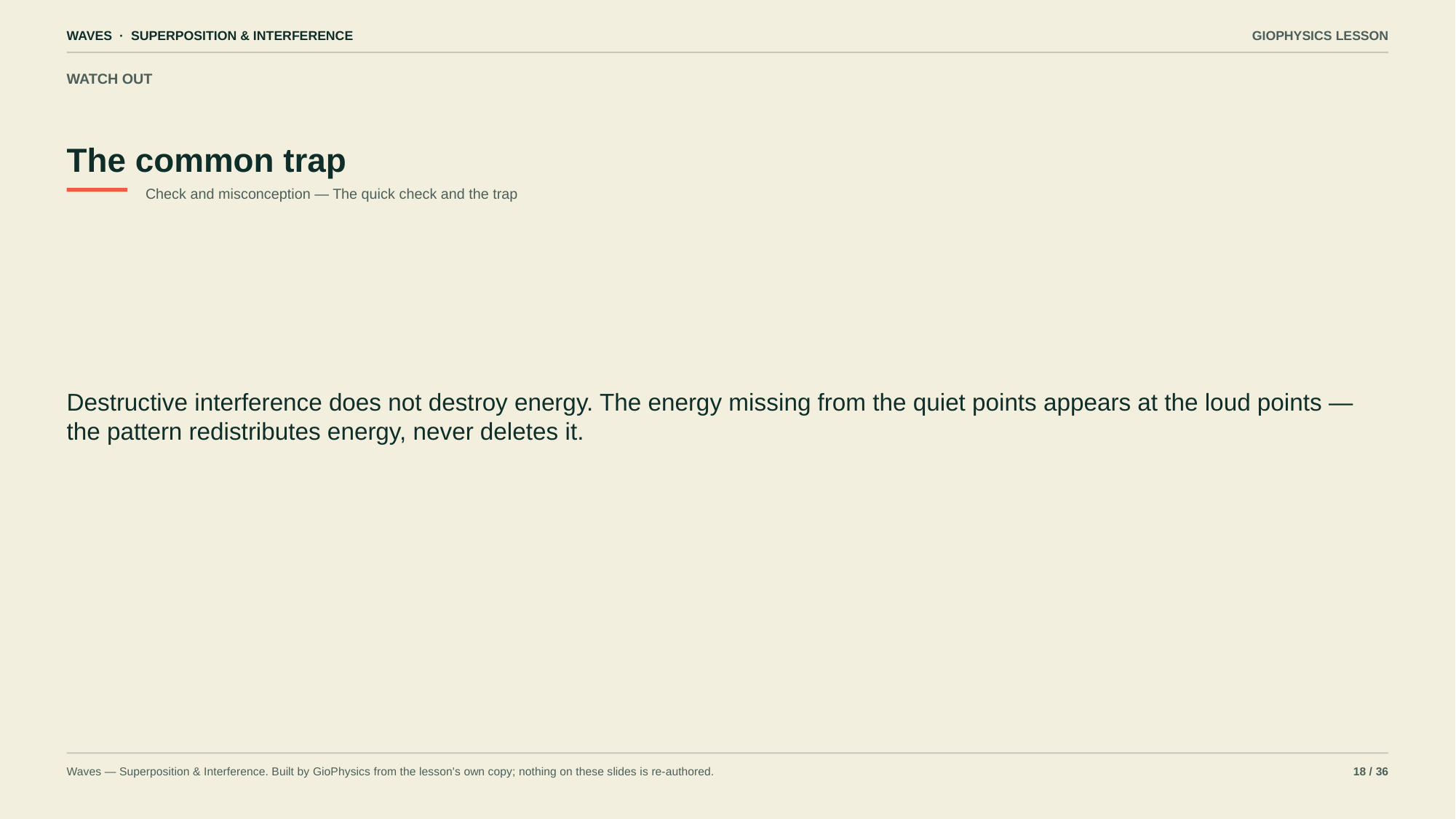

WAVES  ·  SUPERPOSITION & INTERFERENCE
GIOPHYSICS LESSON

WATCH OUT
The common trap
Check and misconception — The quick check and the trap

Destructive interference does not destroy energy. The energy missing from the quiet points appears at the loud points — the pattern redistributes energy, never deletes it.

Waves — Superposition & Interference. Built by GioPhysics from the lesson's own copy; nothing on these slides is re-authored.
18 / 36